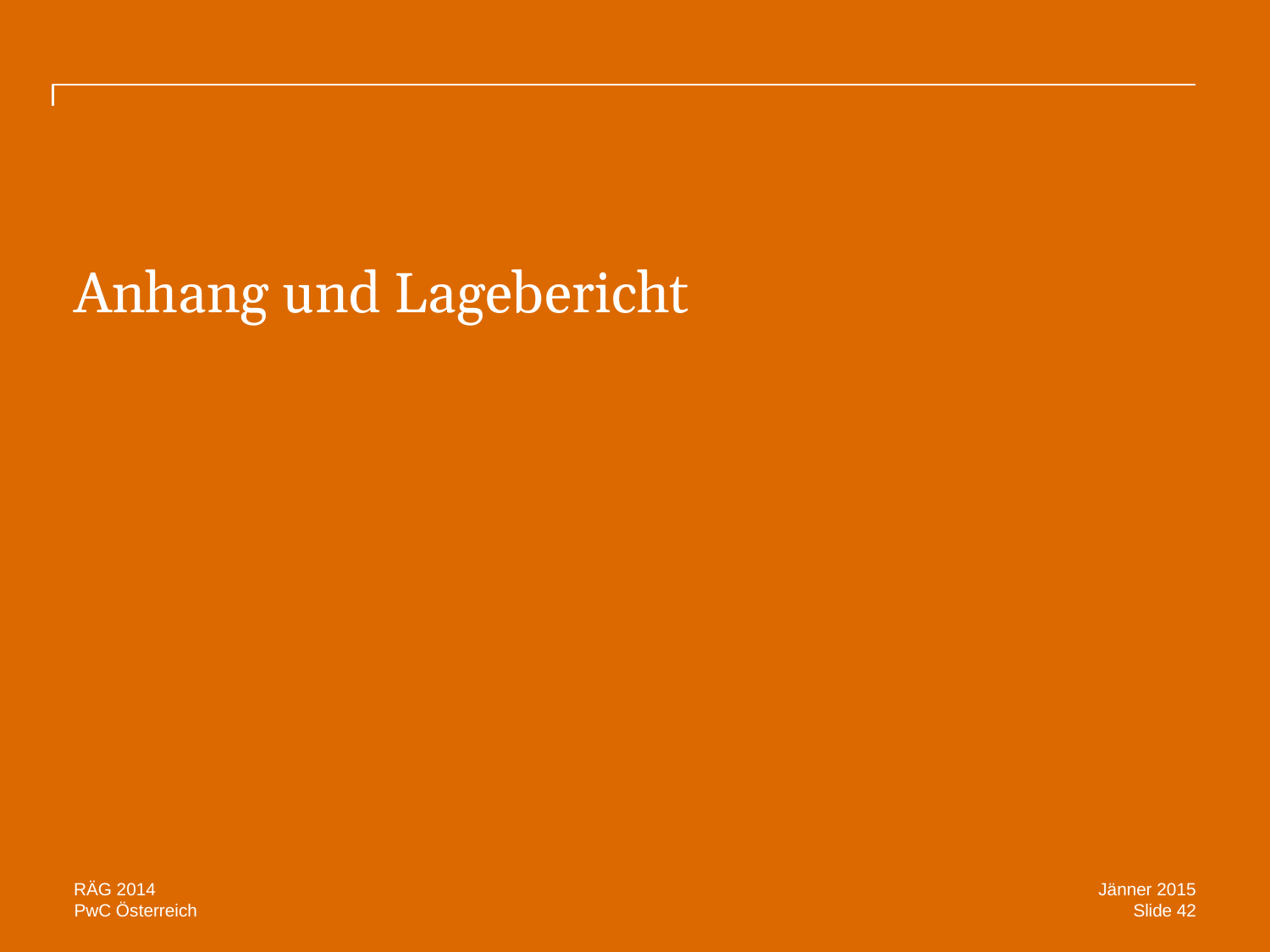

Anhang und Lagebericht

RÄG 2014
Jänner 2015
Slide 42